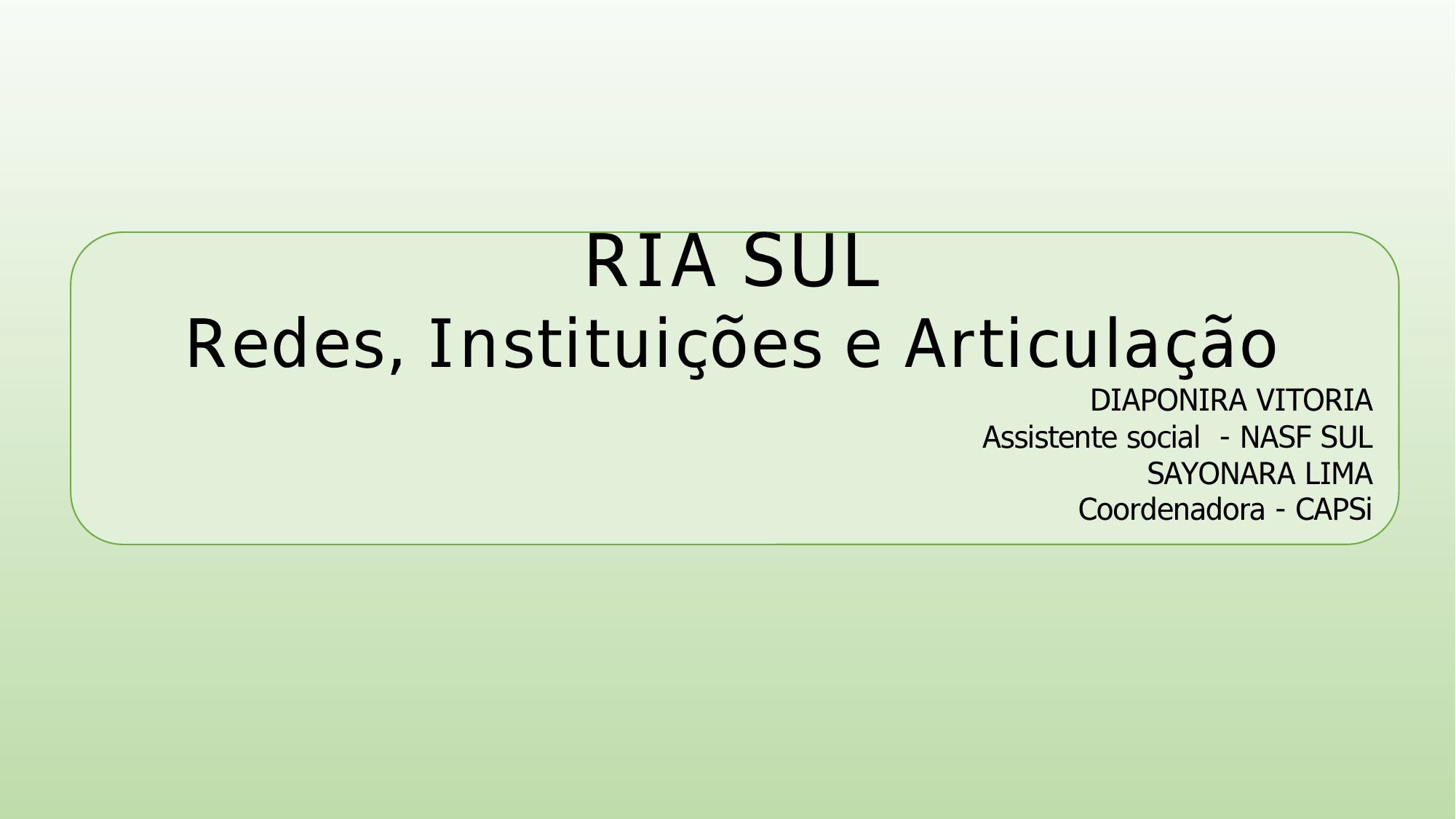

RIA SUL
Redes, Instituições e Articulação
DIAPONIRA VITORIA
Assistente social  - NASF SUL
SAYONARA LIMA
Coordenadora - CAPSi